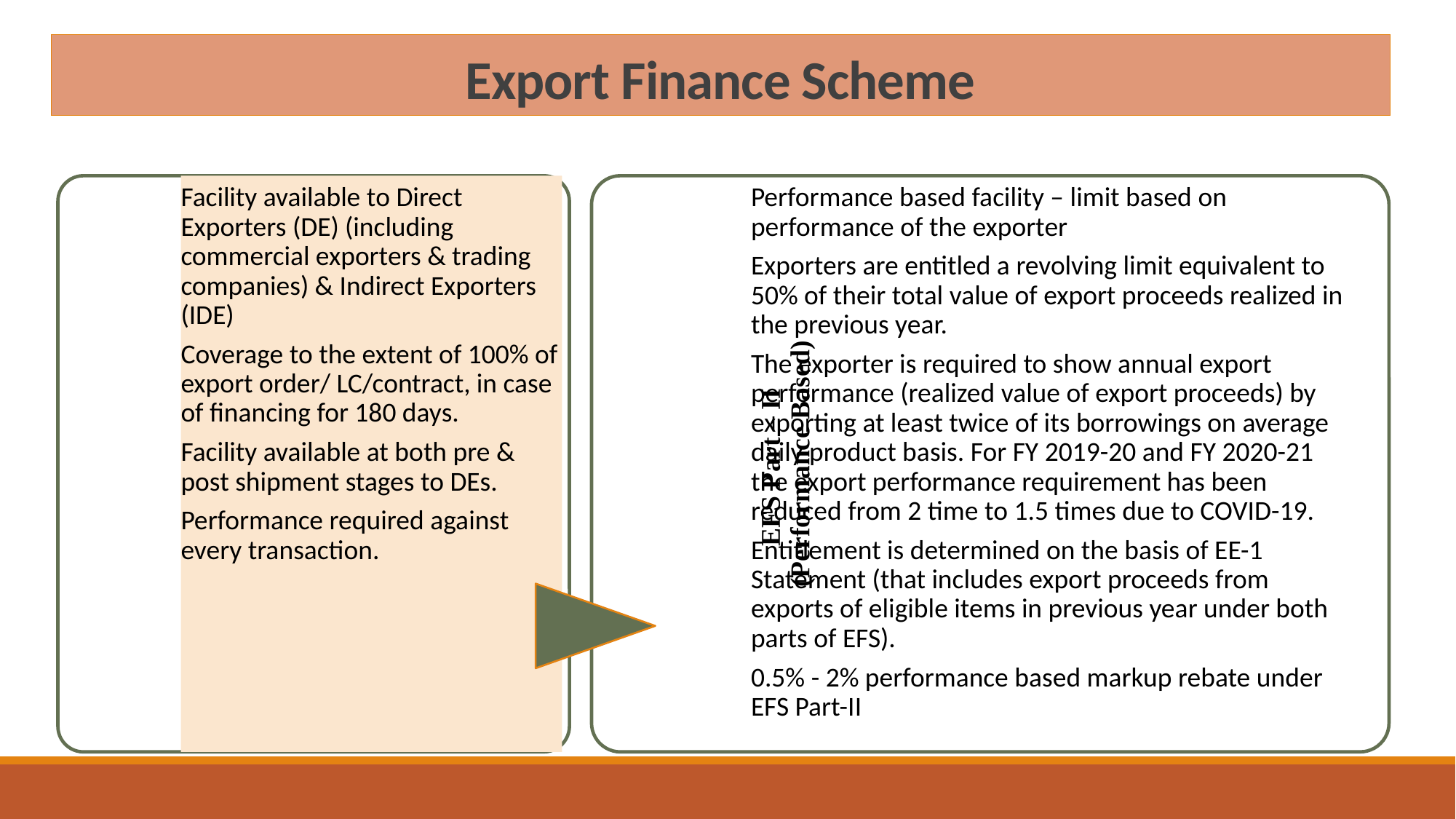

# Export Finance Scheme
EFS Part-I
(Transaction Based)
Facility available to Direct Exporters (DE) (including commercial exporters & trading companies) & Indirect Exporters (IDE)
Coverage to the extent of 100% of export order/ LC/contract, in case of financing for 180 days.
Facility available at both pre & post shipment stages to DEs.
Performance required against every transaction.
EFS Part – II
 (Performance Based)
Performance based facility – limit based on performance of the exporter
Exporters are entitled a revolving limit equivalent to 50% of their total value of export proceeds realized in the previous year.
The exporter is required to show annual export performance (realized value of export proceeds) by exporting at least twice of its borrowings on average daily product basis. For FY 2019-20 and FY 2020-21 the export performance requirement has been reduced from 2 time to 1.5 times due to COVID-19.
Entitlement is determined on the basis of EE-1 Statement (that includes export proceeds from exports of eligible items in previous year under both parts of EFS).
0.5% - 2% performance based markup rebate under EFS Part-II